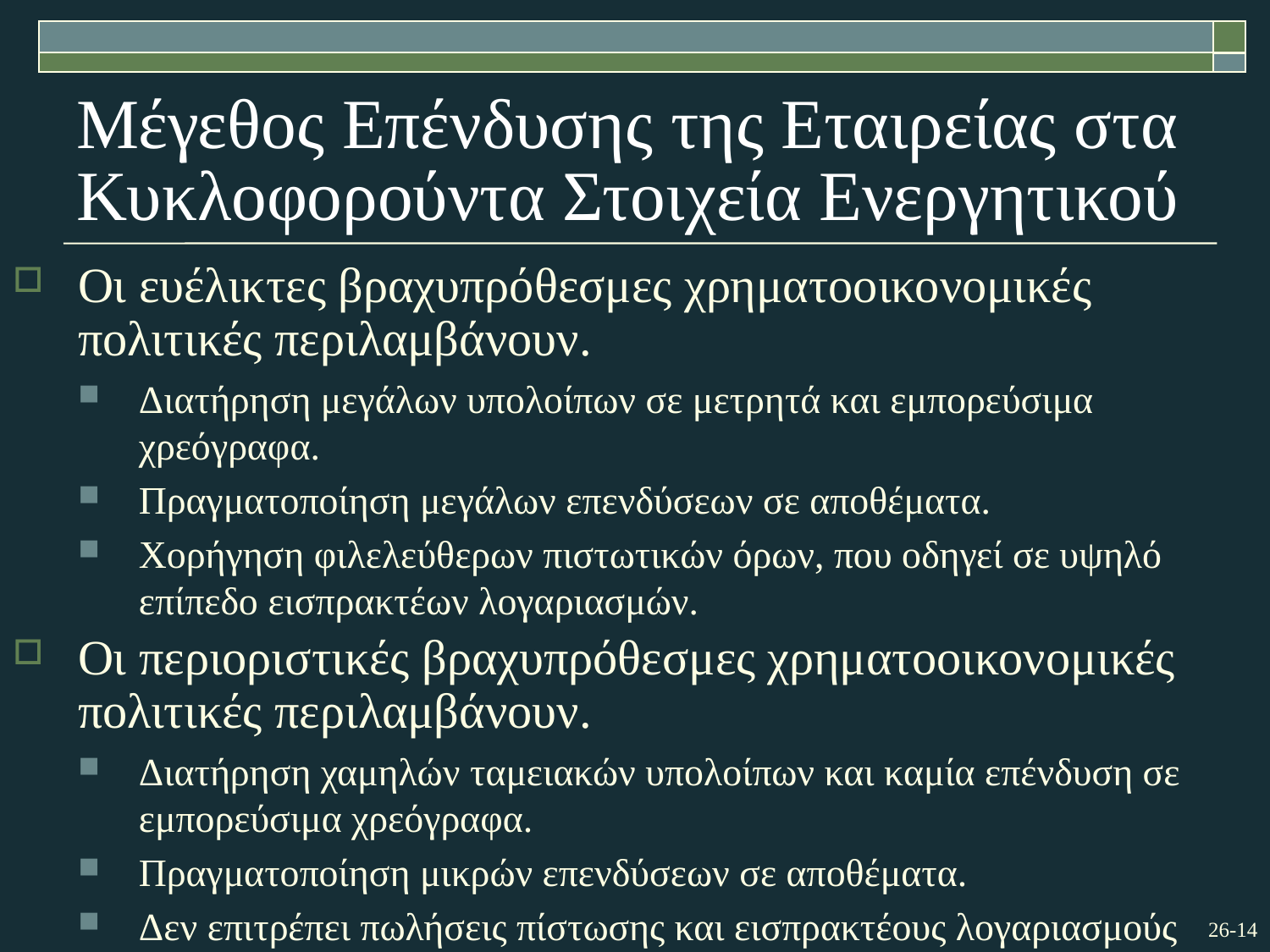

# Μέγεθος Επένδυσης της Εταιρείας στα Κυκλοφορούντα Στοιχεία Ενεργητικού
Οι ευέλικτες βραχυπρόθεσμες χρηματοοικονομικές πολιτικές περιλαμβάνουν.
Διατήρηση μεγάλων υπολοίπων σε μετρητά και εμπορεύσιμα χρεόγραφα.
Πραγματοποίηση μεγάλων επενδύσεων σε αποθέματα.
Χορήγηση φιλελεύθερων πιστωτικών όρων, που οδηγεί σε υψηλό επίπεδο εισπρακτέων λογαριασμών.
Οι περιοριστικές βραχυπρόθεσμες χρηματοοικονομικές πολιτικές περιλαμβάνουν.
Διατήρηση χαμηλών ταμειακών υπολοίπων και καμία επένδυση σε εμπορεύσιμα χρεόγραφα.
Πραγματοποίηση μικρών επενδύσεων σε αποθέματα.
Δεν επιτρέπει πωλήσεις πίστωσης και εισπρακτέους λογαριασμούς